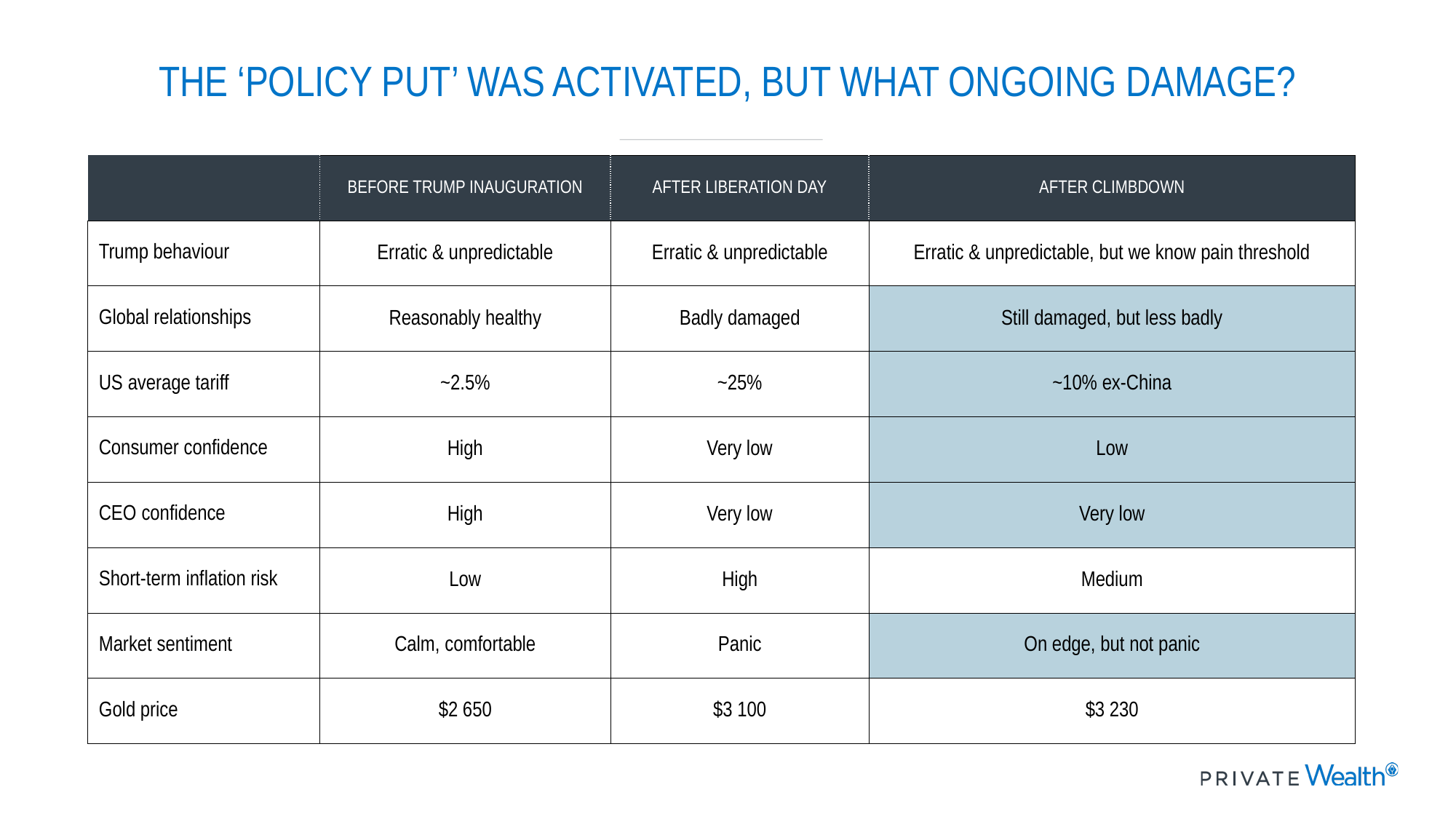

# THE ‘POLICY PUT’ WAS ACTIVATED, BUT WHAT ONGOING DAMAGE?
|  | BEFORE TRUMP INAUGURATION | AFTER LIBERATION DAY | AFTER CLIMBDOWN |
| --- | --- | --- | --- |
| Trump behaviour | Erratic & unpredictable | Erratic & unpredictable | Erratic & unpredictable, but we know pain threshold |
| Global relationships | Reasonably healthy | Badly damaged | Still damaged, but less badly |
| US average tariff | ~2.5% | ~25% | ~10% ex-China |
| Consumer confidence | High | Very low | Low |
| CEO confidence | High | Very low | Very low |
| Short-term inflation risk | Low | High | Medium |
| Market sentiment | Calm, comfortable | Panic | On edge, but not panic |
| Gold price | $2 650 | $3 100 | $3 230 |